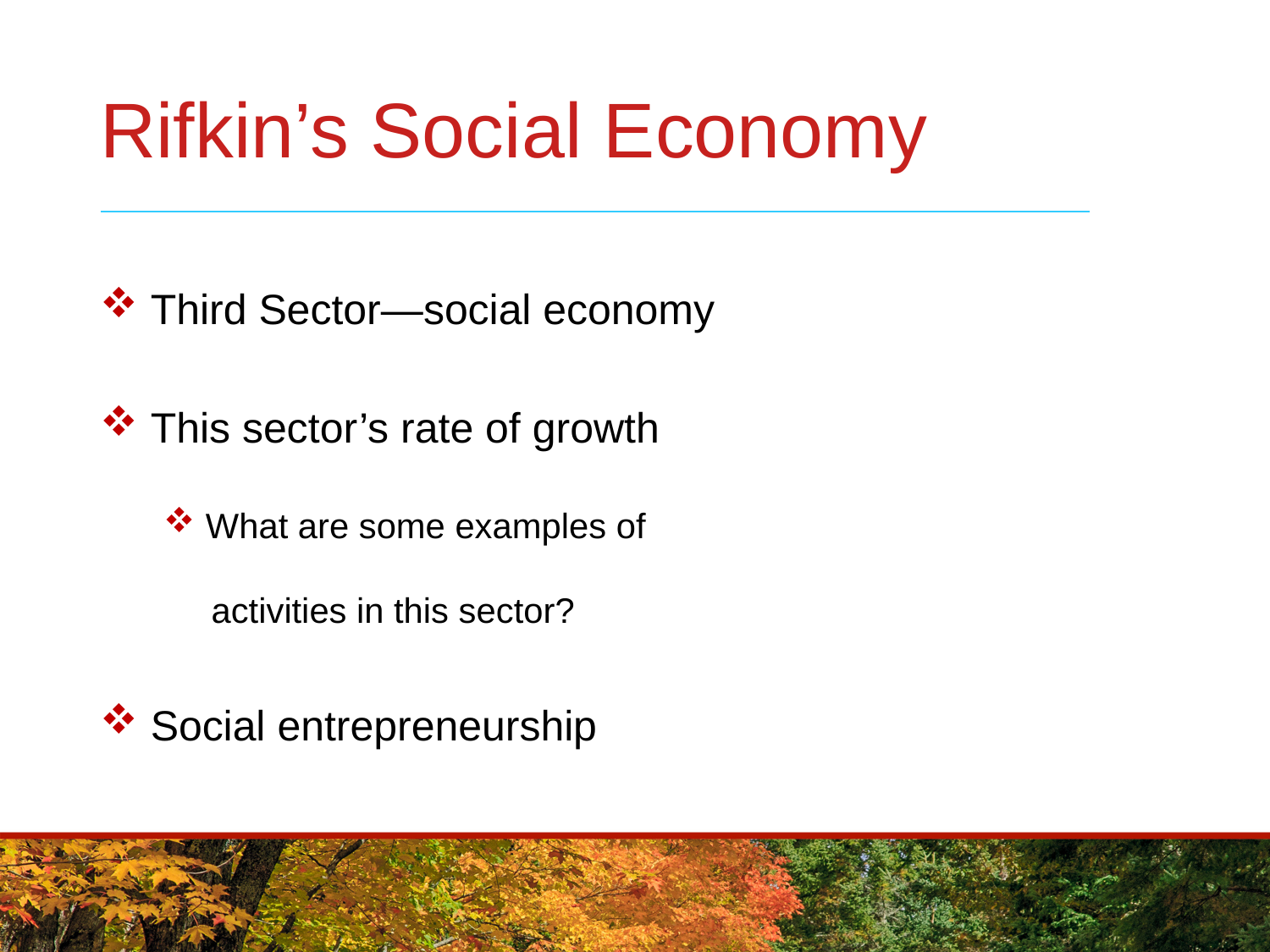

# Rifkin’s Social Economy
 Third Sector—social economy
 This sector’s rate of growth
 What are some examples of
  activities in this sector?
 Social entrepreneurship